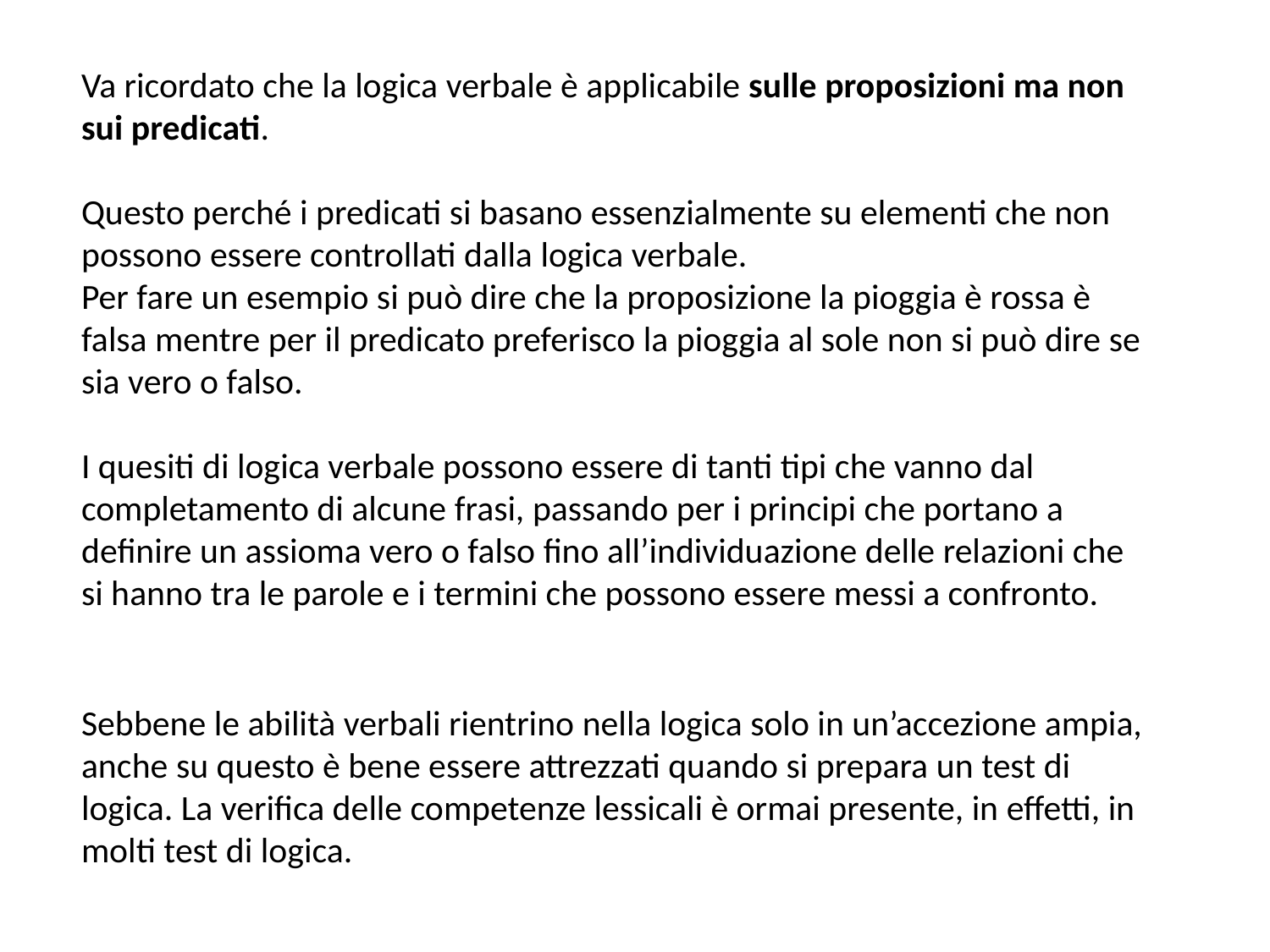

Va ricordato che la logica verbale è applicabile sulle proposizioni ma non sui predicati.

Questo perché i predicati si basano essenzialmente su elementi che non possono essere controllati dalla logica verbale.
Per fare un esempio si può dire che la proposizione la pioggia è rossa è falsa mentre per il predicato preferisco la pioggia al sole non si può dire se sia vero o falso.

I quesiti di logica verbale possono essere di tanti tipi che vanno dal completamento di alcune frasi, passando per i principi che portano a definire un assioma vero o falso fino all’individuazione delle relazioni che si hanno tra le parole e i termini che possono essere messi a confronto.
Sebbene le abilità verbali rientrino nella logica solo in un’accezione ampia, anche su questo è bene essere attrezzati quando si prepara un test di logica. La verifica delle competenze lessicali è ormai presente, in effetti, in molti test di logica.